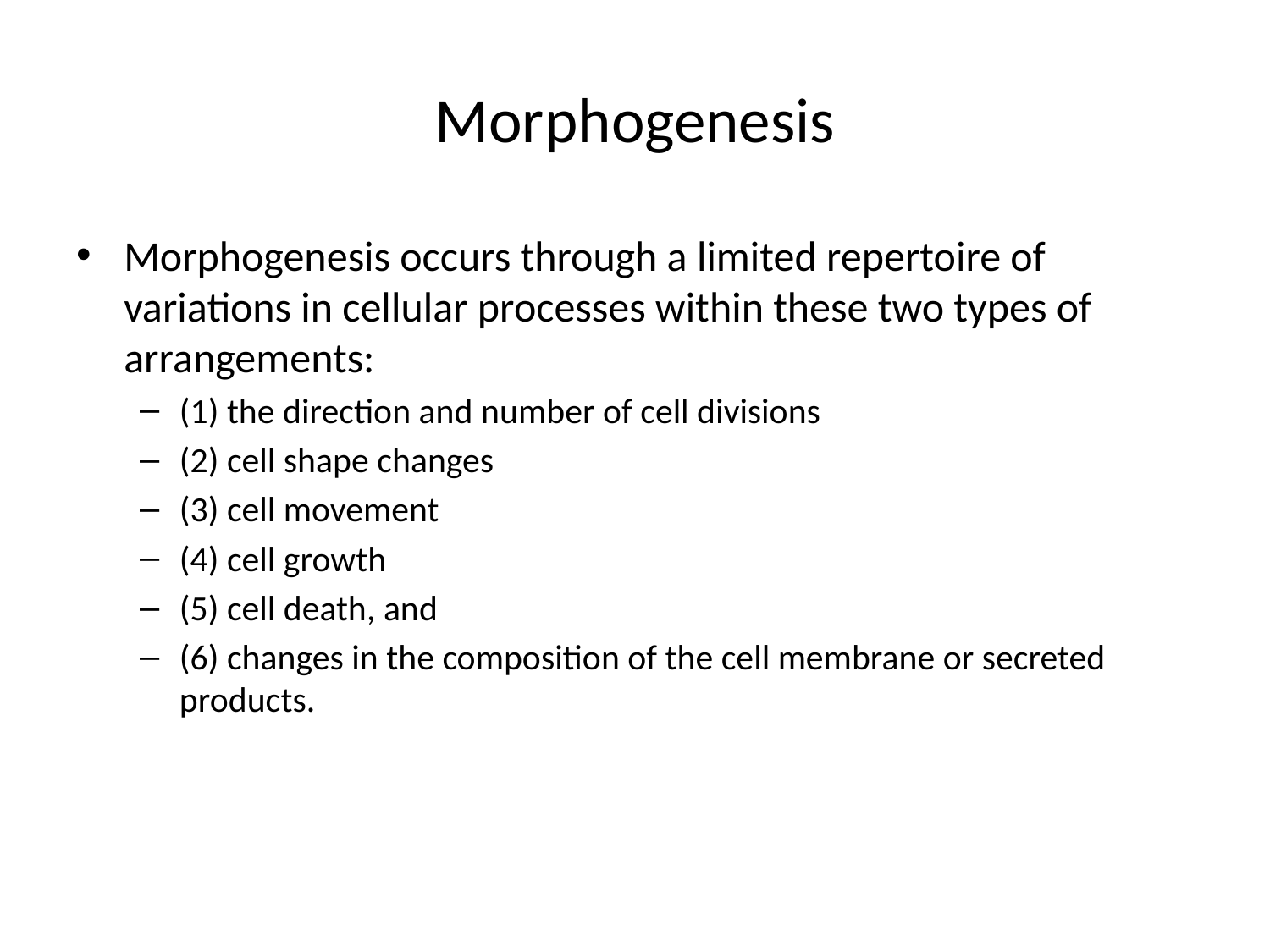

# Morphogenesis
Morphogenesis occurs through a limited repertoire of variations in cellular processes within these two types of arrangements:
(1) the direction and number of cell divisions
(2) cell shape changes
(3) cell movement
(4) cell growth
(5) cell death, and
(6) changes in the composition of the cell membrane or secreted products.